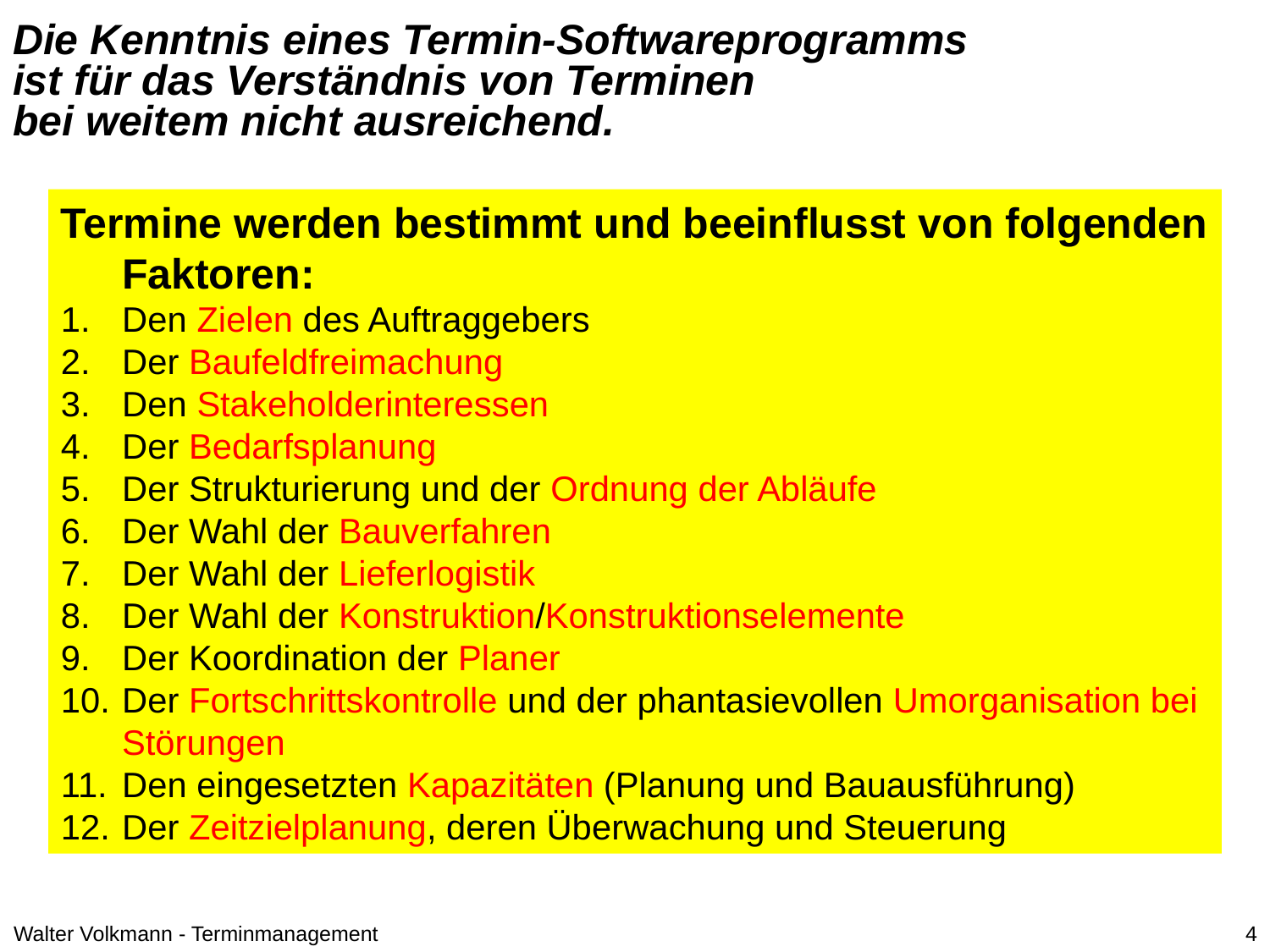

Die Kenntnis eines Termin-Softwareprogramms
ist für das Verständnis von Terminen
bei weitem nicht ausreichend.
Termine werden bestimmt und beeinflusst von folgenden Faktoren:
Den Zielen des Auftraggebers
Der Baufeldfreimachung
Den Stakeholderinteressen
Der Bedarfsplanung
Der Strukturierung und der Ordnung der Abläufe
Der Wahl der Bauverfahren
Der Wahl der Lieferlogistik
Der Wahl der Konstruktion/Konstruktionselemente
Der Koordination der Planer
Der Fortschrittskontrolle und der phantasievollen Umorganisation bei Störungen
Den eingesetzten Kapazitäten (Planung und Bauausführung)
Der Zeitzielplanung, deren Überwachung und Steuerung
Walter Volkmann - Terminmanagement
4